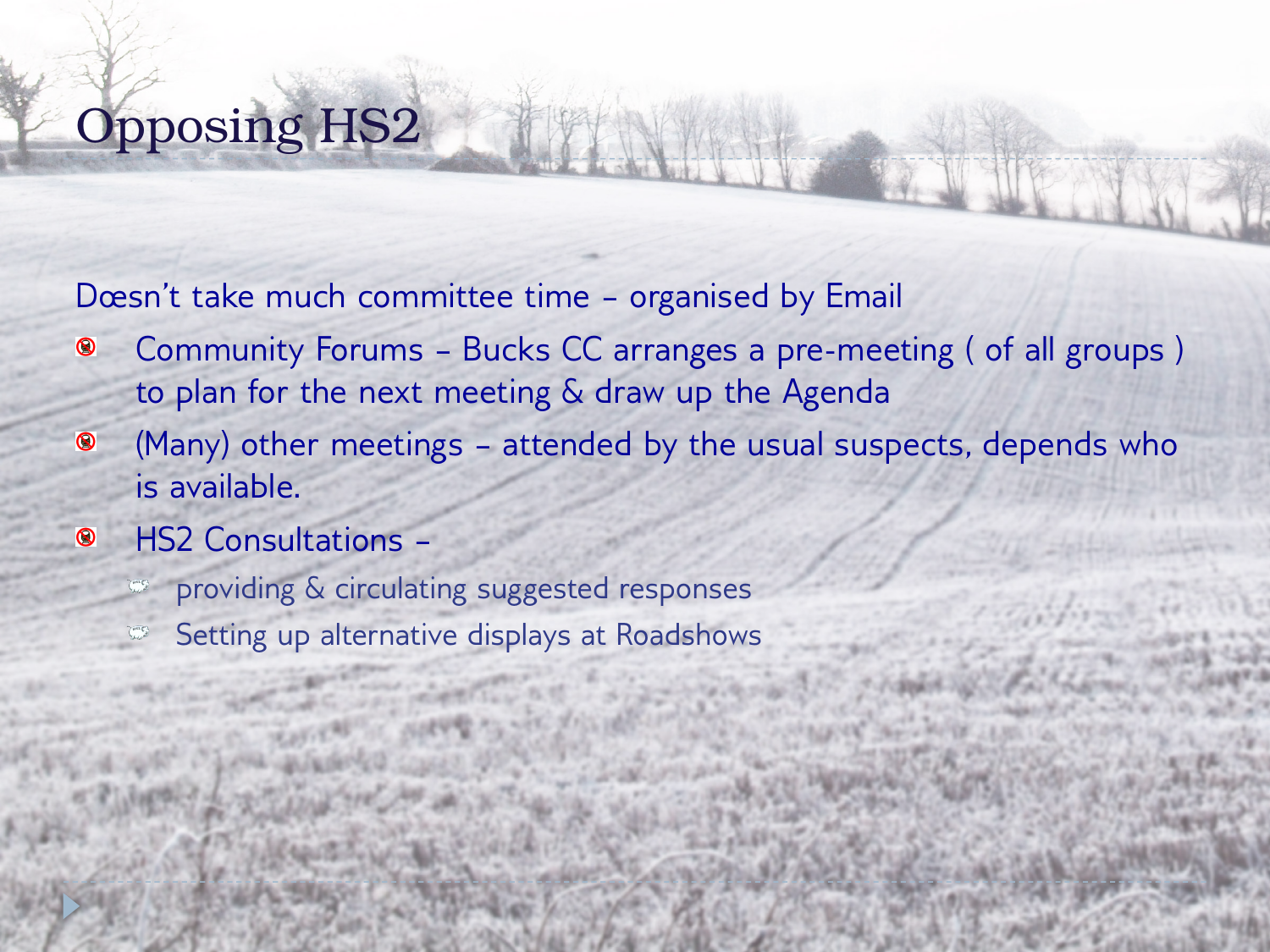

# Opposing HS2
Doesn’t take much committee time – organised by Email
Community Forums – Bucks CC arranges a pre-meeting ( of all groups ) to plan for the next meeting & draw up the Agenda
(Many) other meetings – attended by the usual suspects, depends who is available.
HS2 Consultations –
providing & circulating suggested responses
Setting up alternative displays at Roadshows